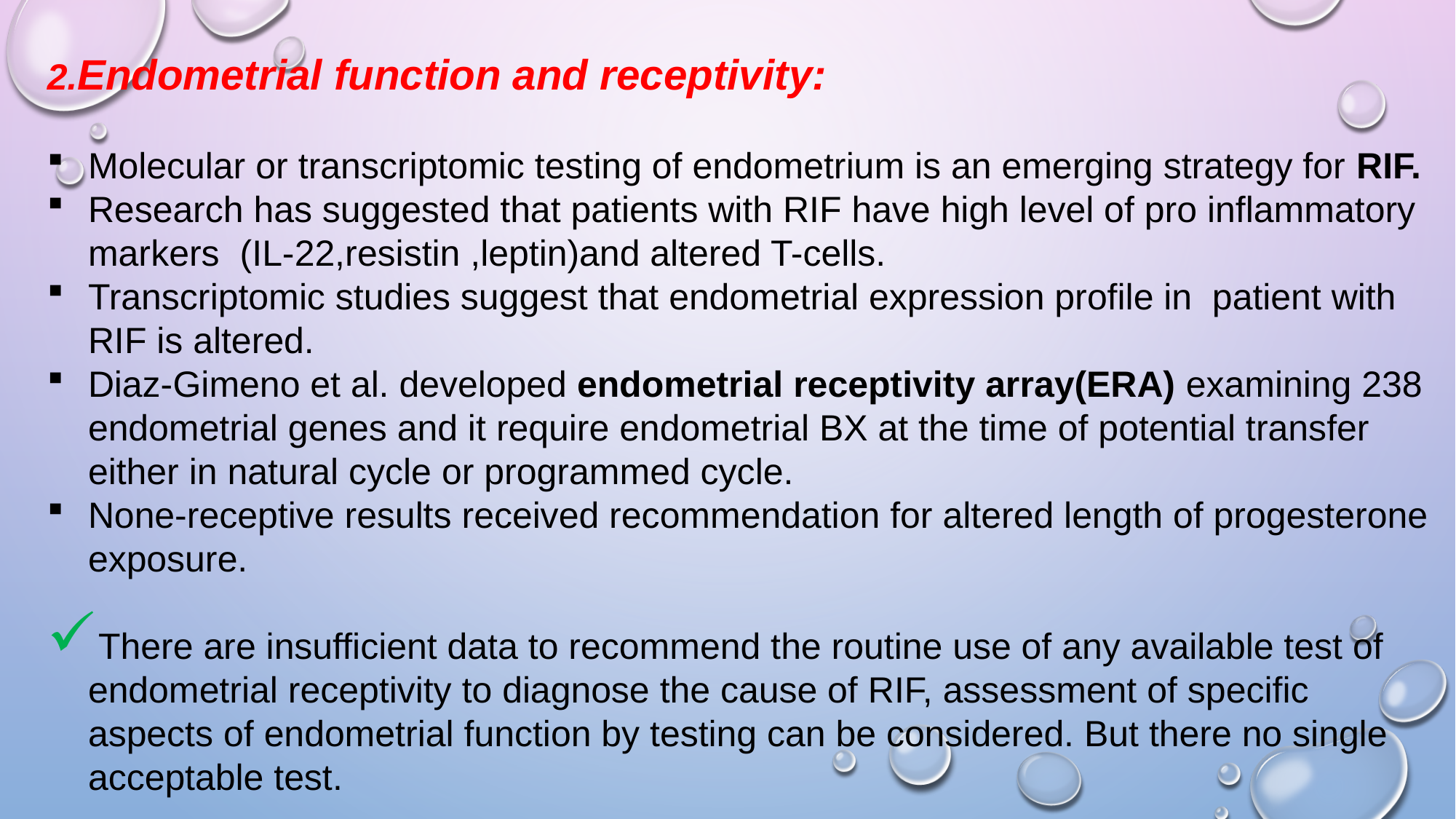

2.Endometrial function and receptivity:

Molecular or transcriptomic testing of endometrium is an emerging strategy for RIF.
Research has suggested that patients with RIF have high level of pro inflammatory markers  (IL-22,resistin ,leptin)and altered T-cells.
Transcriptomic studies suggest that endometrial expression profile in  patient with RIF is altered.
Diaz-Gimeno et al. developed endometrial receptivity array(ERA) examining 238 endometrial genes and it require endometrial BX at the time of potential transfer either in natural cycle or programmed cycle.
None-receptive results received recommendation for altered length of progesterone exposure.

There are insufficient data to recommend the routine use of any available test of endometrial receptivity to diagnose the cause of RIF, assessment of specific aspects of endometrial function by testing can be considered. But there no single acceptable test.